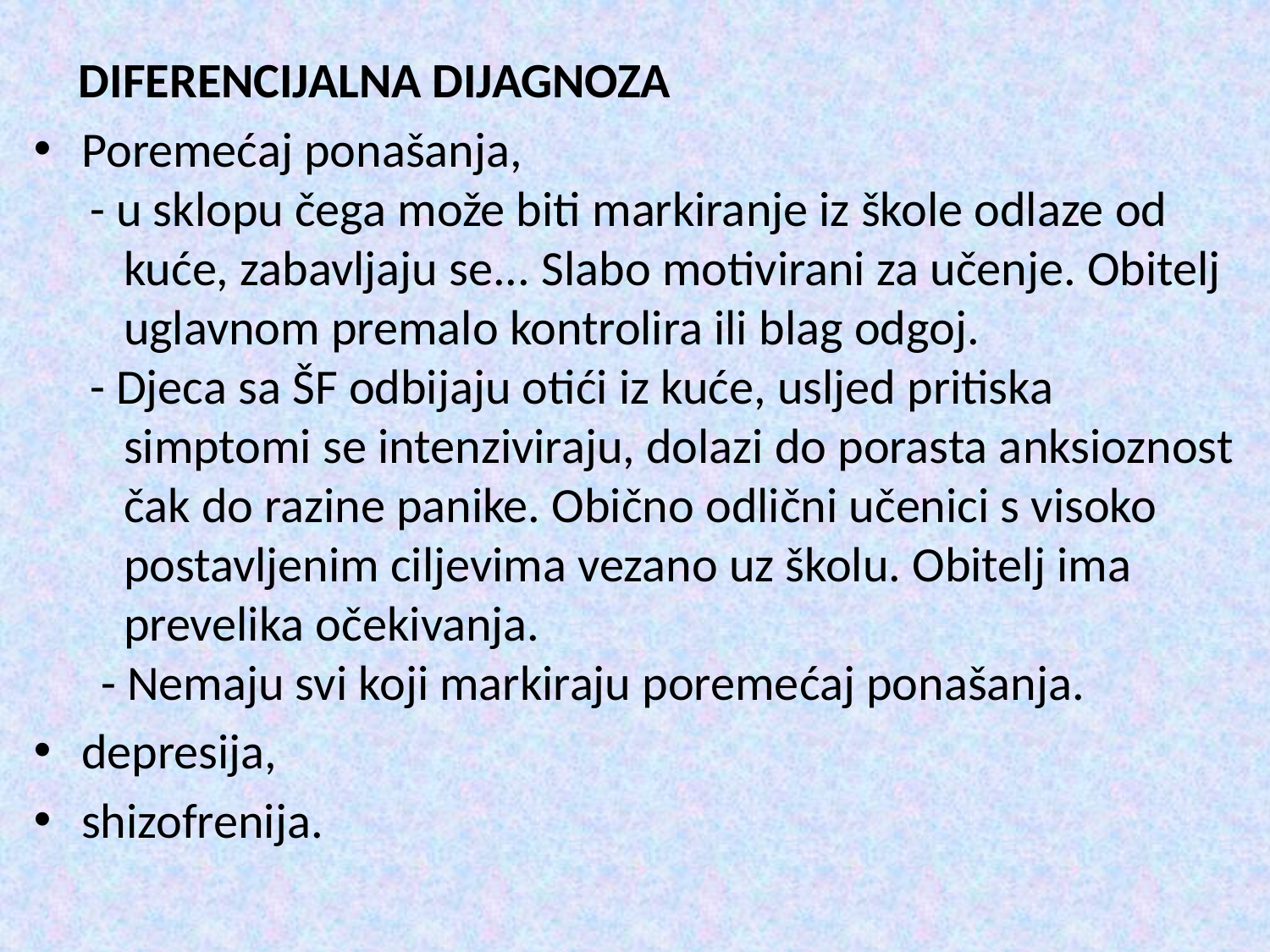

DIFERENCIJALNA DIJAGNOZA
Poremećaj ponašanja,
     - u sklopu čega može biti markiranje iz škole odlaze od
        kuće, zabavljaju se... Slabo motivirani za učenje. Obitelj
        uglavnom premalo kontrolira ili blag odgoj.
     - Djeca sa ŠF odbijaju otići iz kuće, usljed pritiska
        simptomi se intenziviraju, dolazi do porasta anksioznost
        čak do razine panike. Obično odlični učenici s visoko
        postavljenim ciljevima vezano uz školu. Obitelj ima
        prevelika očekivanja.
      - Nemaju svi koji markiraju poremećaj ponašanja.
depresija,
shizofrenija.